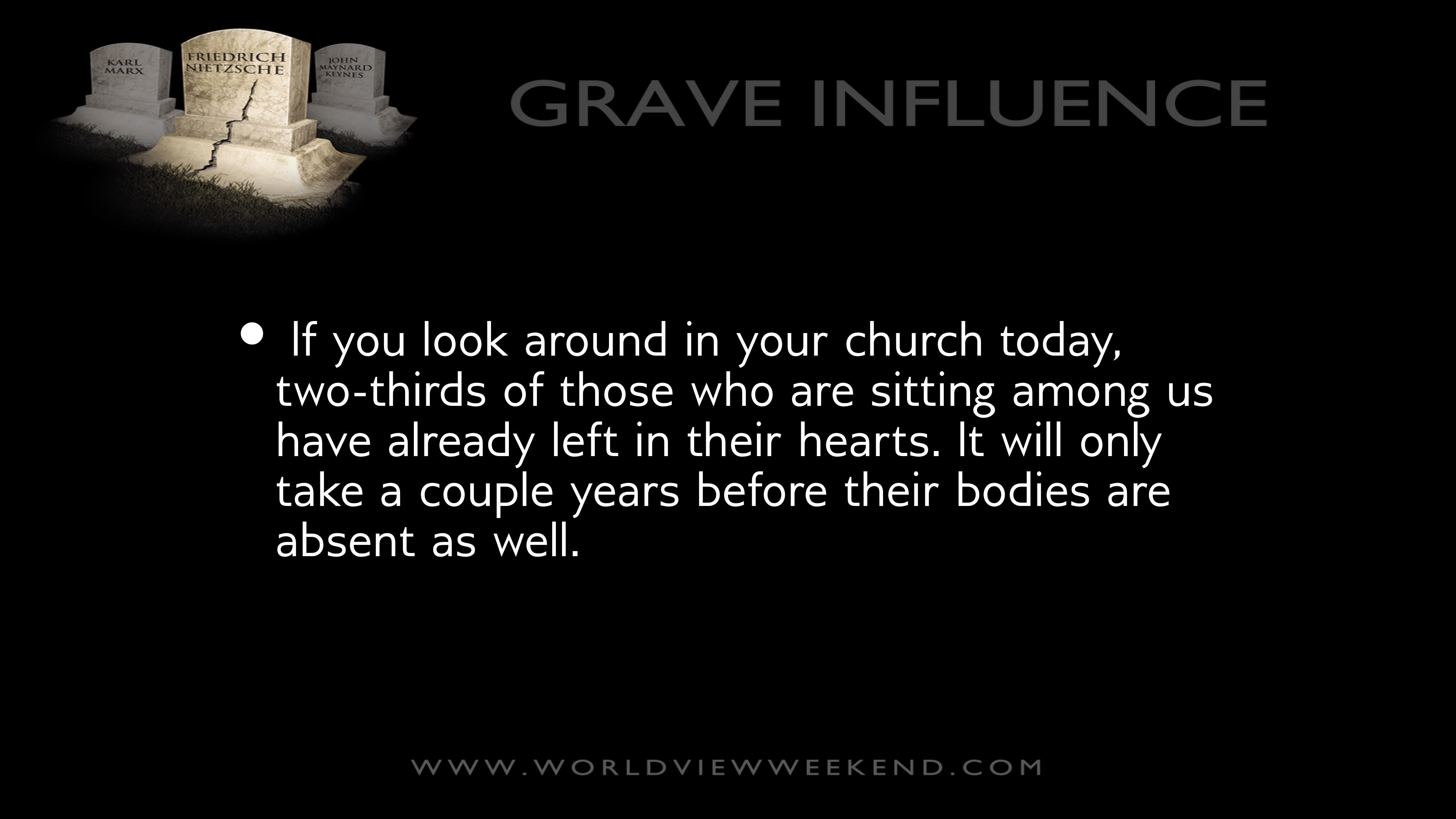

If you look around in your church today, two-thirds of those who are sitting among us have already left in their hearts. It will only take a couple years before their bodies are absent as well.